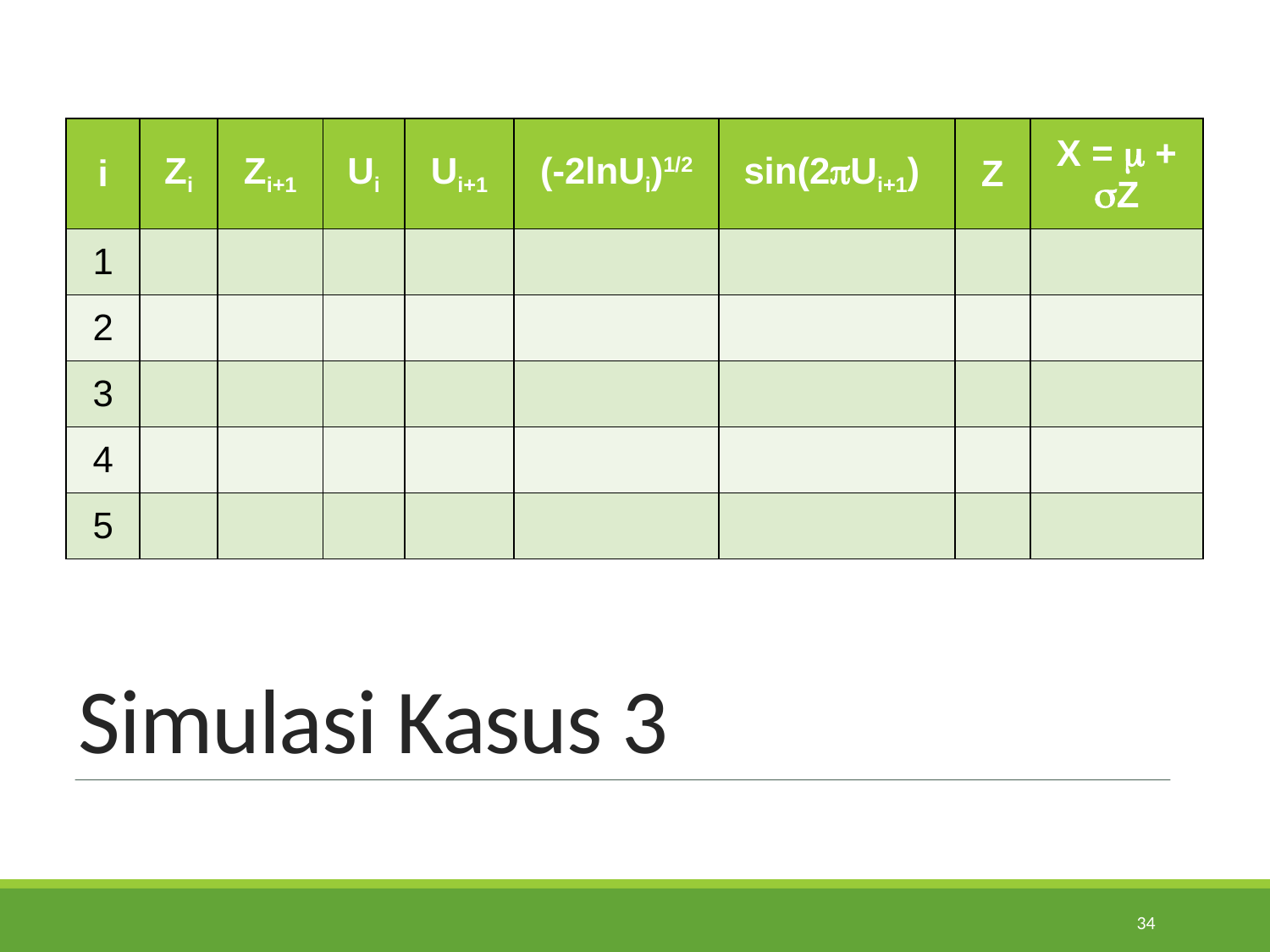

| i | Zi | Zi+1 | Ui | Ui+1 | (-2lnUi)1/2 | sin(2πUi+1) | Z | X = μ + σZ |
| --- | --- | --- | --- | --- | --- | --- | --- | --- |
| 1 |  |  |  |  |  |  |  |  |
| 2 |  |  |  |  |  |  |  |  |
| 3 |  |  |  |  |  |  |  |  |
| 4 |  |  |  |  |  |  |  |  |
| 5 |  |  |  |  |  |  |  |  |
# Simulasi Kasus 3

34